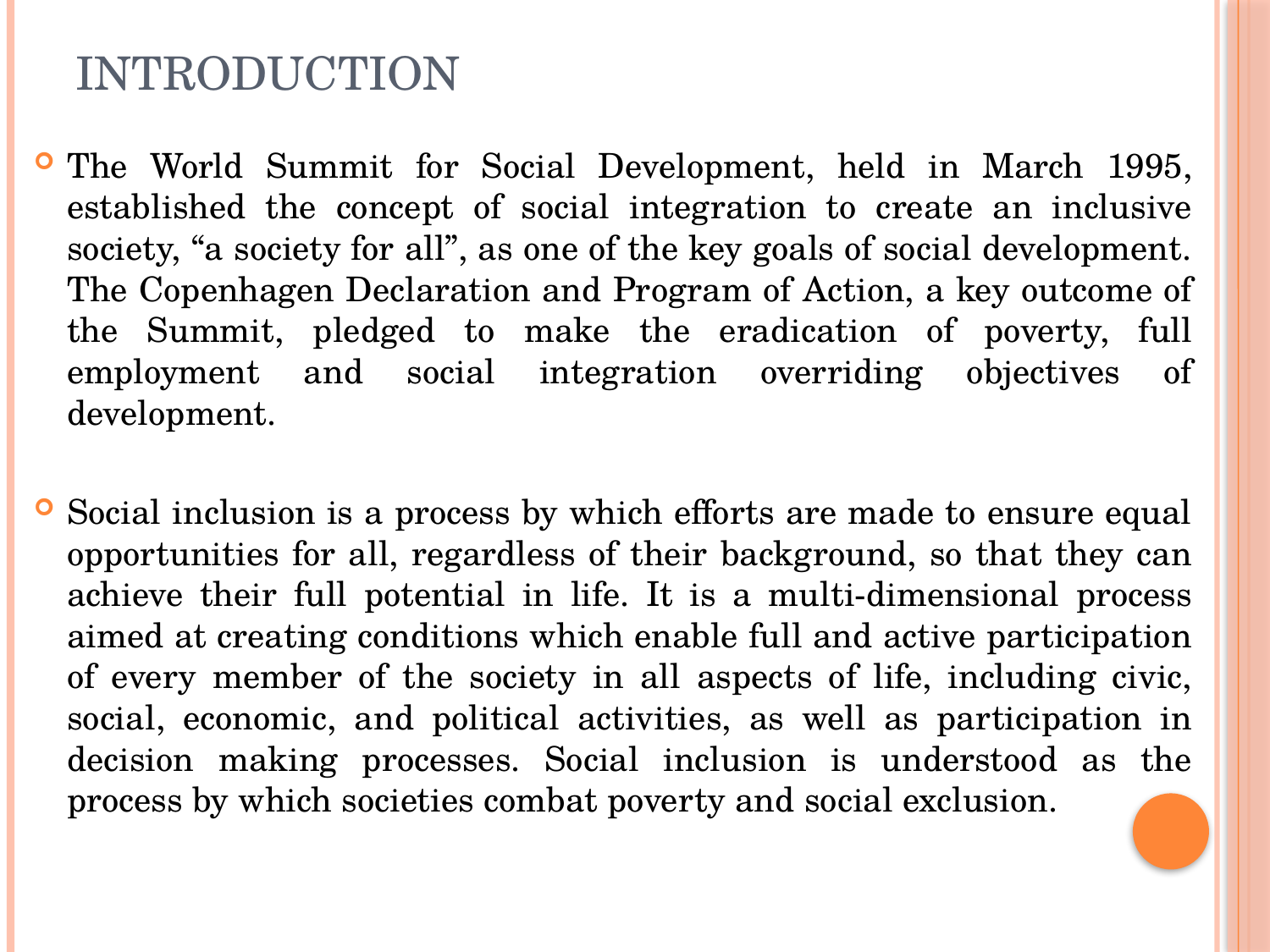

# INTRODUCTION
The World Summit for Social Development, held in March 1995, established the concept of social integration to create an inclusive society, “a society for all”, as one of the key goals of social development. The Copenhagen Declaration and Program of Action, a key outcome of the Summit, pledged to make the eradication of poverty, full employment and social integration overriding objectives of development.

Social inclusion is a process by which efforts are made to ensure equal opportunities for all, regardless of their background, so that they can achieve their full potential in life. It is a multi-dimensional process aimed at creating conditions which enable full and active participation of every member of the society in all aspects of life, including civic, social, economic, and political activities, as well as participation in decision making processes. Social inclusion is understood as the process by which societies combat poverty and social exclusion.